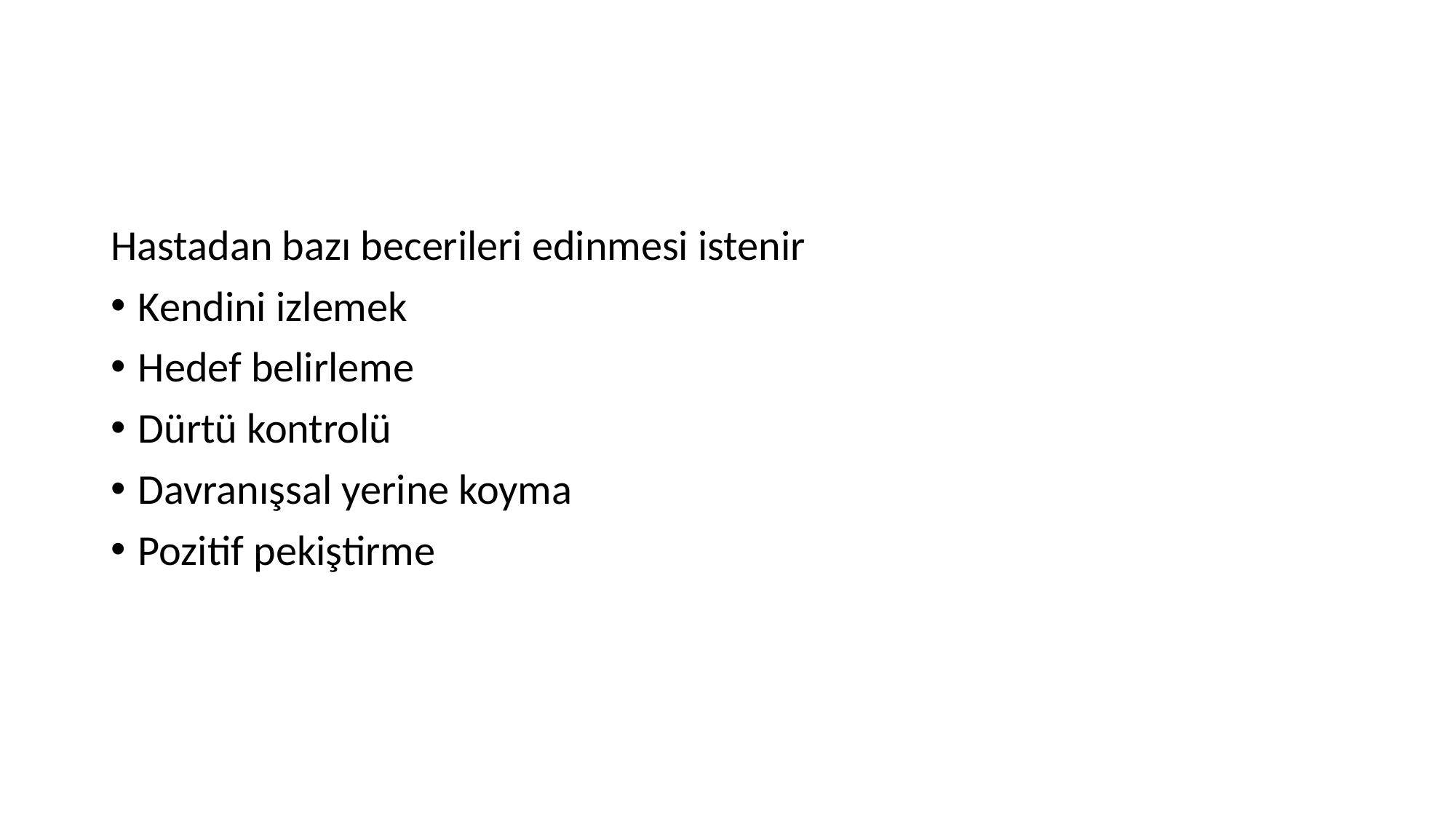

#
Hastadan bazı becerileri edinmesi istenir
Kendini izlemek
Hedef belirleme
Dürtü kontrolü
Davranışsal yerine koyma
Pozitif pekiştirme